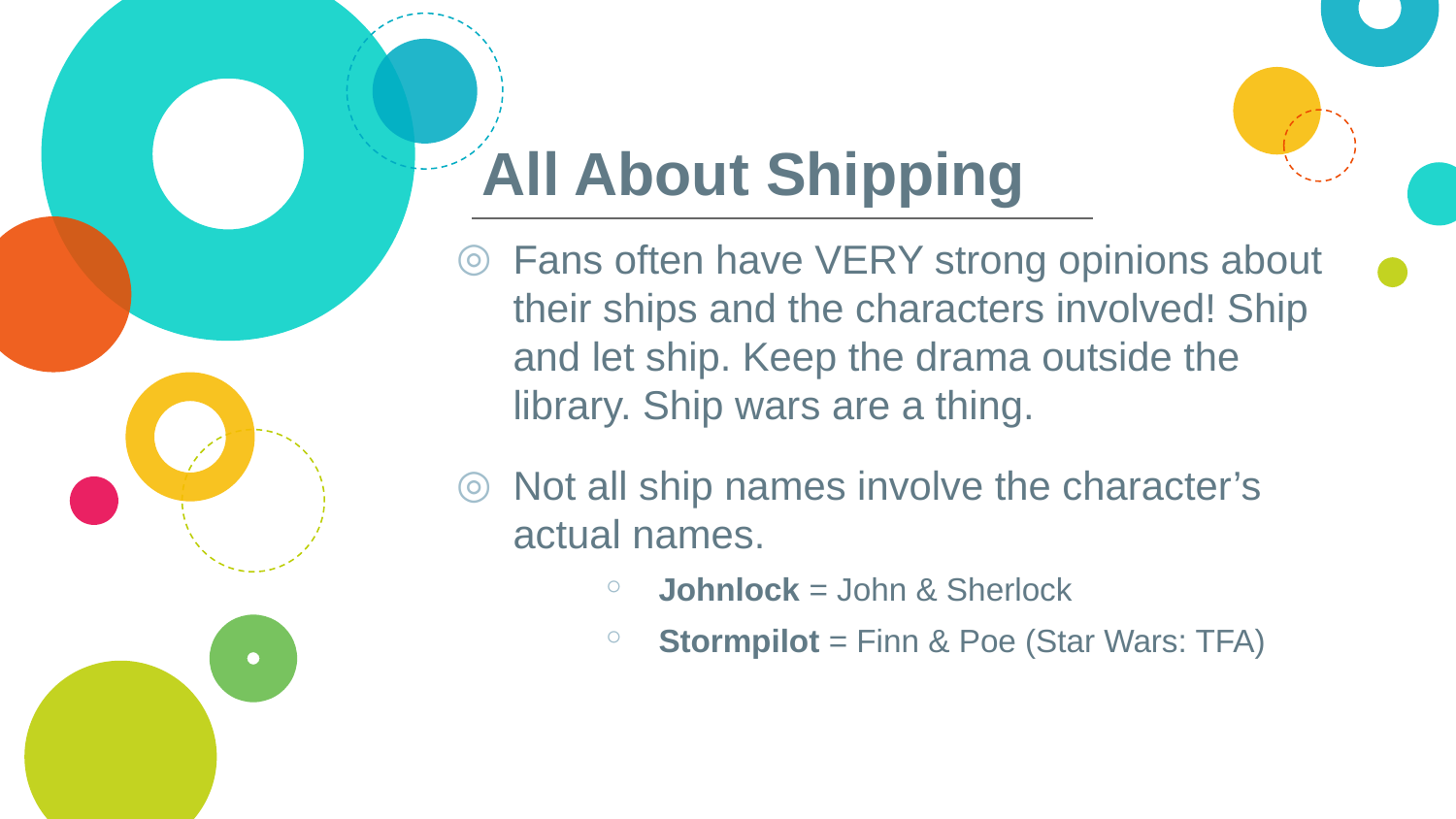

# All About Shipping
Fans often have VERY strong opinions about their ships and the characters involved! Ship and let ship. Keep the drama outside the library. Ship wars are a thing.
Not all ship names involve the character’s actual names.
Johnlock = John & Sherlock
Stormpilot = Finn & Poe (Star Wars: TFA)